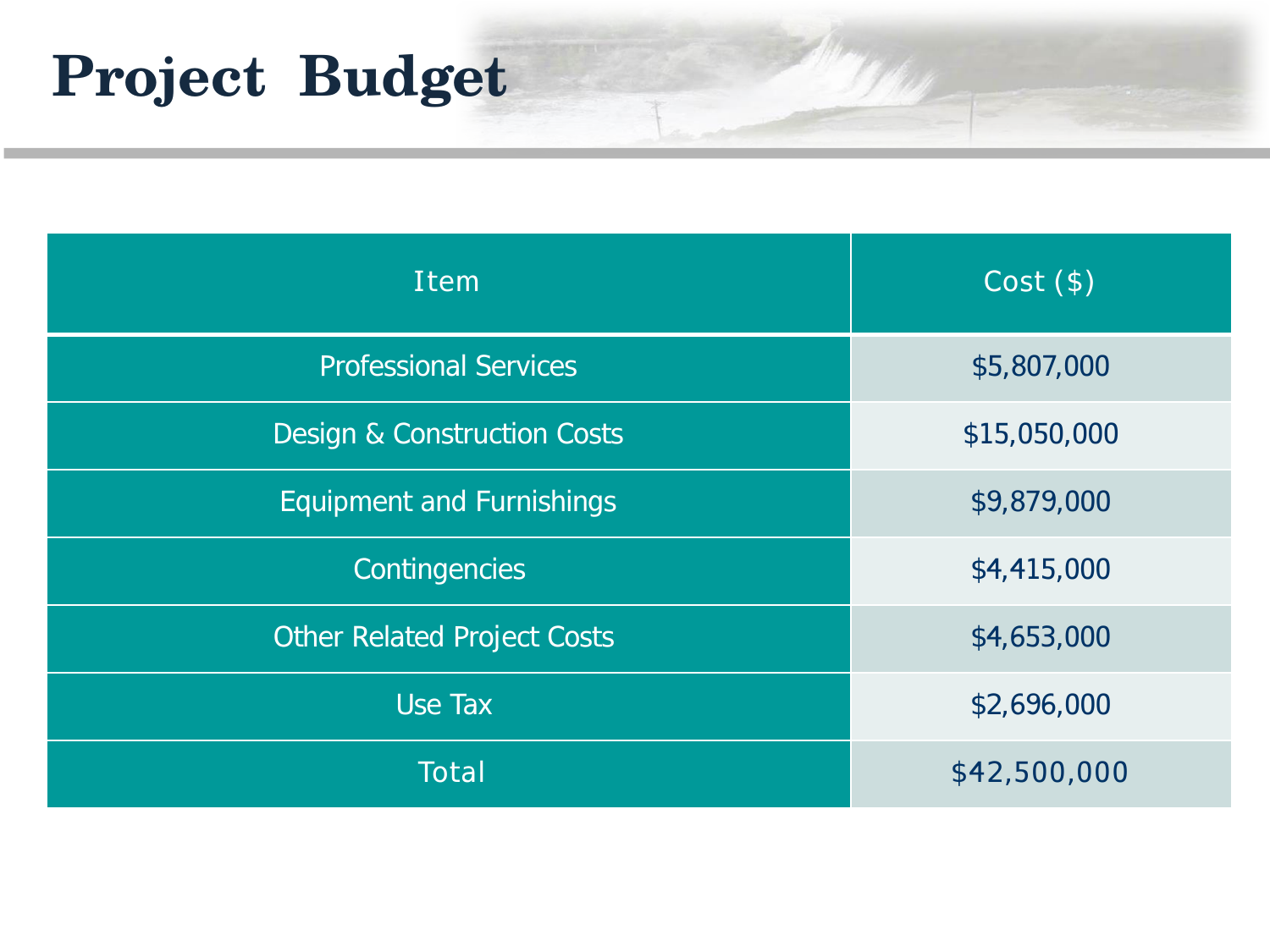

Project  Budget

| Item | Cost ($) |
| --- | --- |
| Professional Services | $5,807,000 |
| Design & Construction Costs | $15,050,000 |
| Equipment and Furnishings | $9,879,000 |
| Contingencies | $4,415,000 |
| Other Related Project Costs | $4,653,000 |
| Use Tax | $2,696,000 |
| Total | $42,500,000 |